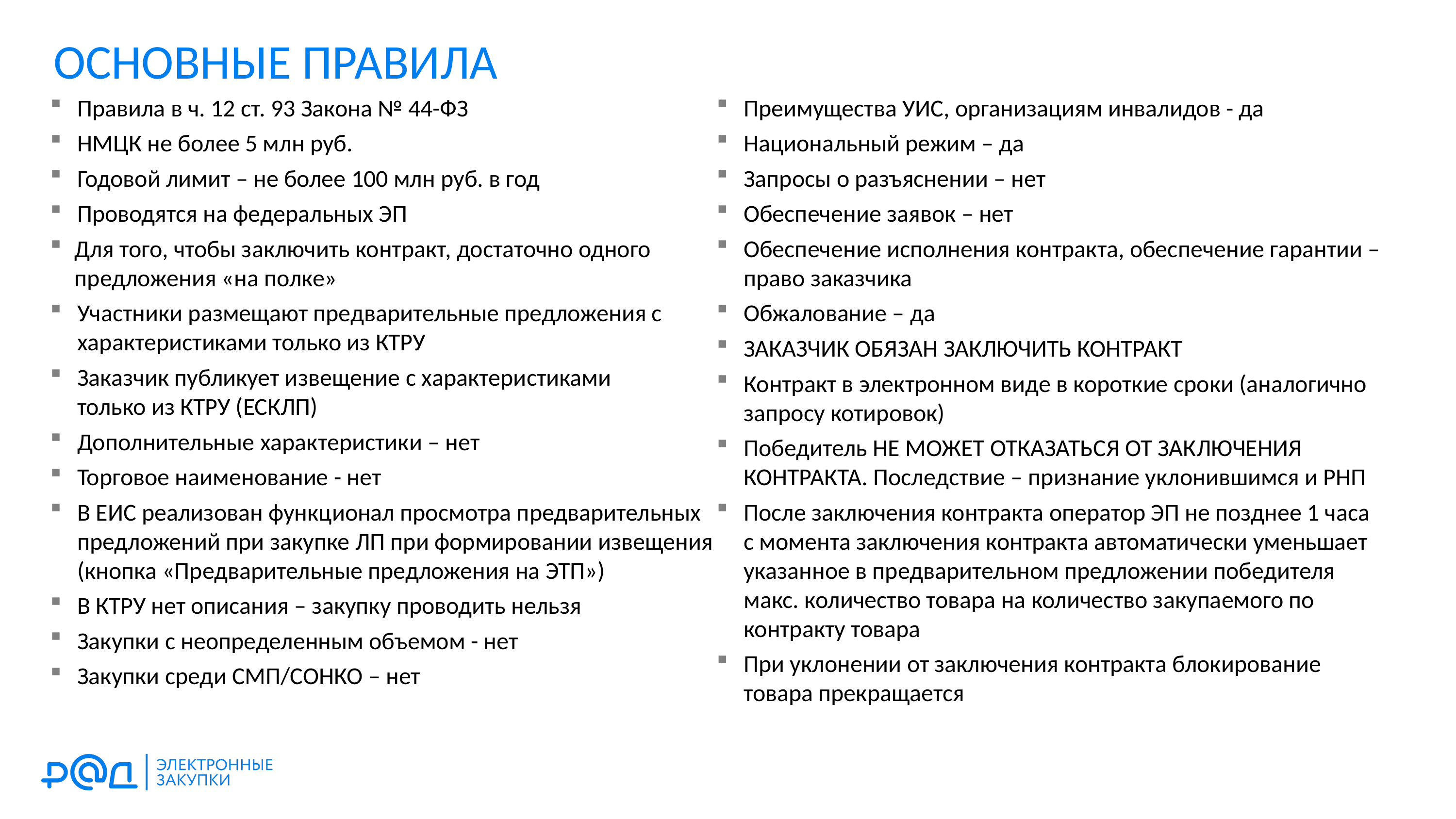

ОСНОВНЫЕ ПРАВИЛА
Правила в ч. 12 ст. 93 Закона № 44-ФЗ
НМЦК не более 5 млн руб.
Годовой лимит – не более 100 млн руб. в год
Проводятся на федеральных ЭП
Для того, чтобы заключить контракт, достаточно одного предложения «на полке»
Участники размещают предварительные предложения с характеристиками только из КТРУ
Заказчик публикует извещение с характеристиками
только из КТРУ (ЕСКЛП)
Дополнительные характеристики – нет
Торговое наименование - нет
В ЕИС реализован функционал просмотра предварительных предложений при закупке ЛП при формировании извещения (кнопка «Предварительные предложения на ЭТП»)
В КТРУ нет описания – закупку проводить нельзя
Закупки с неопределенным объемом - нет
Закупки среди СМП/СОНКО – нет
Преимущества УИС, организациям инвалидов - да
Национальный режим – да
Запросы о разъяснении – нет
Обеспечение заявок – нет
Обеспечение исполнения контракта, обеспечение гарантии – право заказчика
Обжалование – да
ЗАКАЗЧИК ОБЯЗАН ЗАКЛЮЧИТЬ КОНТРАКТ
Контракт в электронном виде в короткие сроки (аналогично запросу котировок)
Победитель НЕ МОЖЕТ ОТКАЗАТЬСЯ ОТ ЗАКЛЮЧЕНИЯ КОНТРАКТА. Последствие – признание уклонившимся и РНП
После заключения контракта оператор ЭП не позднее 1 часа с момента заключения контракта автоматически уменьшает указанное в предварительном предложении победителя макс. количество товара на количество закупаемого по контракту товара
При уклонении от заключения контракта блокирование товара прекращается